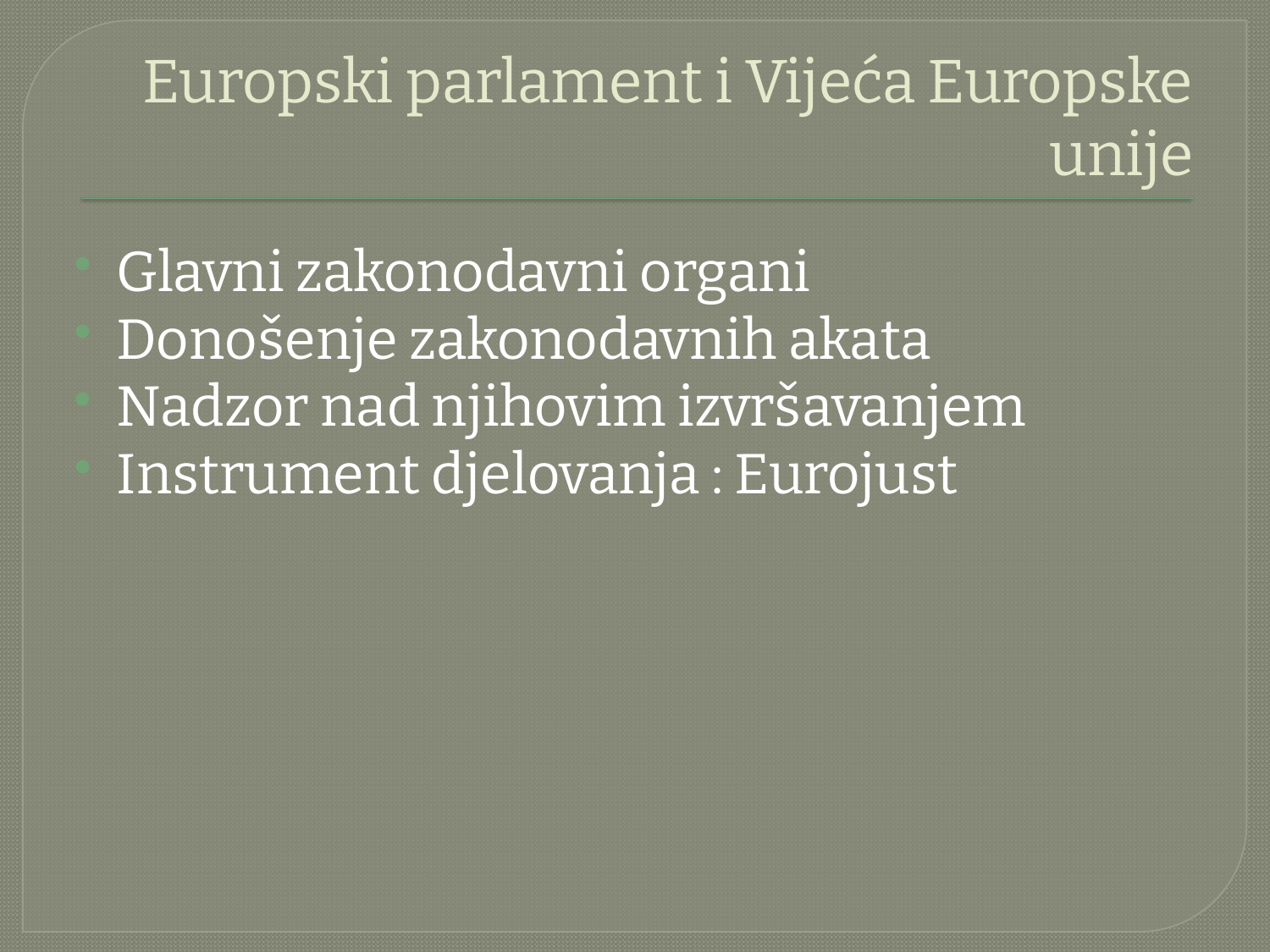

# Europski parlament i Vijeća Europske unije
Glavni zakonodavni organi
Donošenje zakonodavnih akata
Nadzor nad njihovim izvršavanjem
Instrument djelovanja : Eurojust